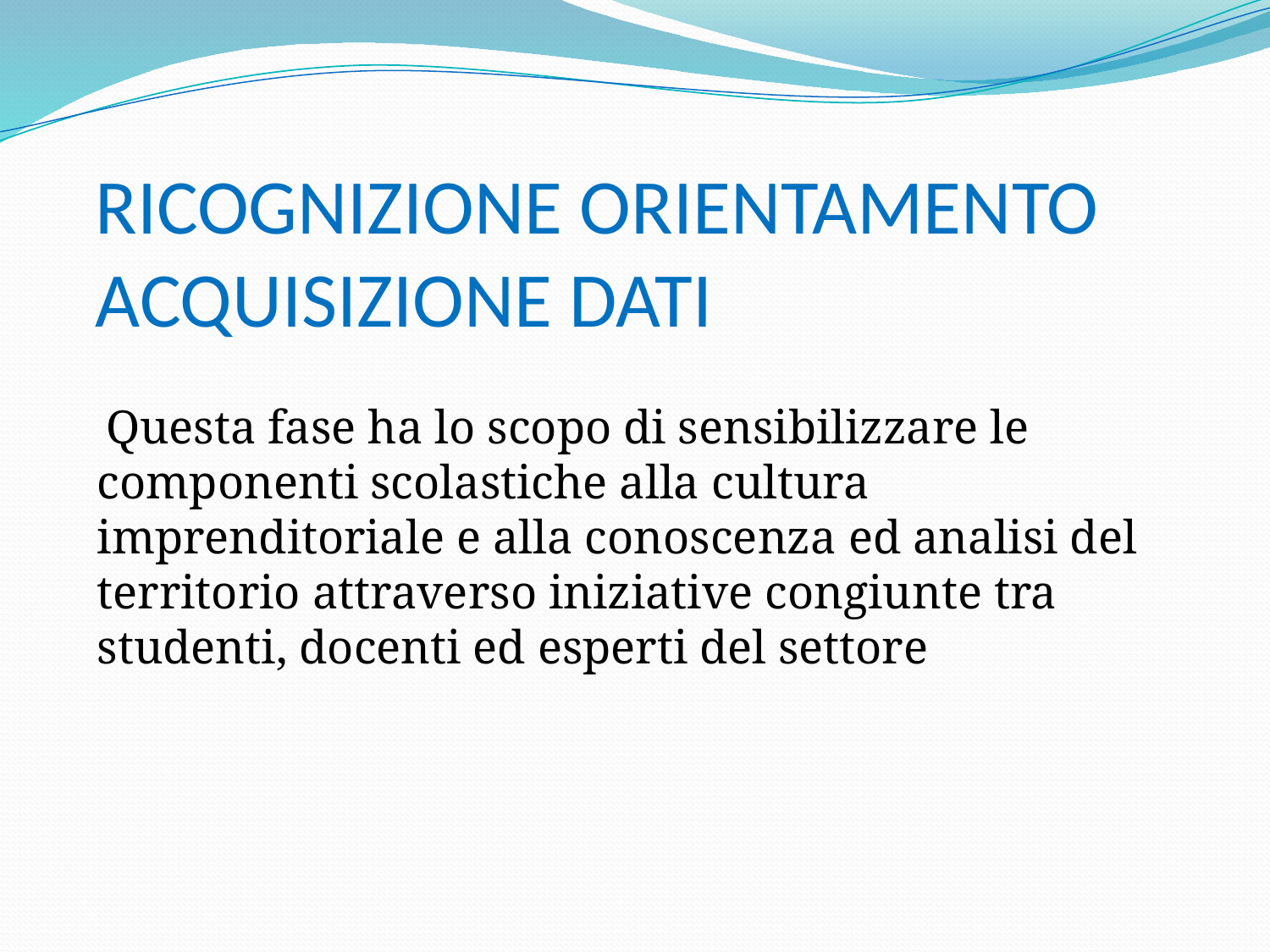

# RICOGNIZIONE ORIENTAMENTO ACQUISIZIONE DATI

       Questa fase ha lo scopo di sensibilizzare le componenti scolastiche alla cultura imprenditoriale e alla conoscenza ed analisi del territorio attraverso iniziative congiunte tra studenti, docenti ed esperti del settore